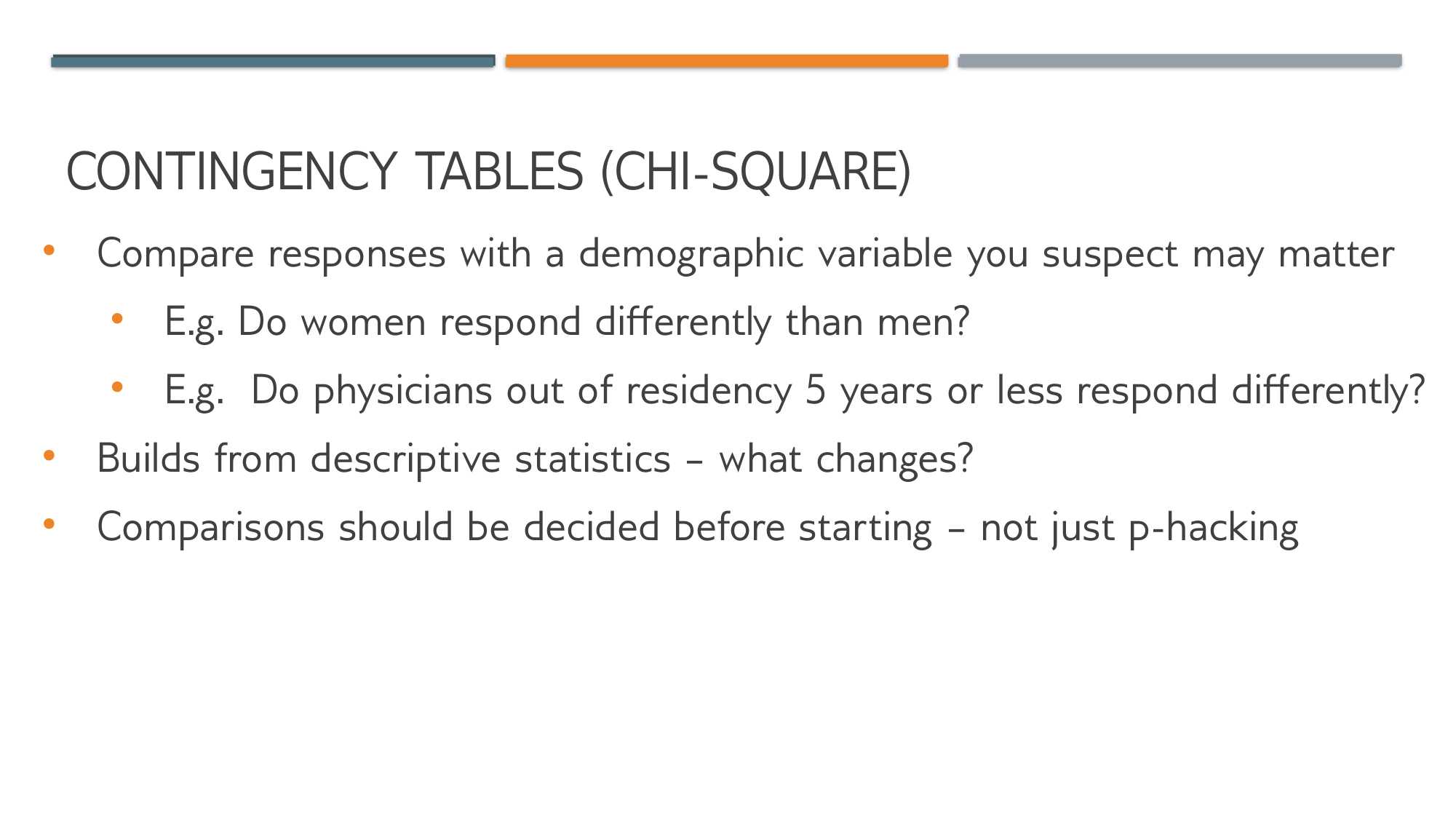

# Contingency tables (Chi-Square)
Compare responses with a demographic variable you suspect may matter
E.g. Do women respond differently than men?
E.g.  Do physicians out of residency 5 years or less respond differently?
Builds from descriptive statistics – what changes?
Comparisons should be decided before starting – not just p-hacking